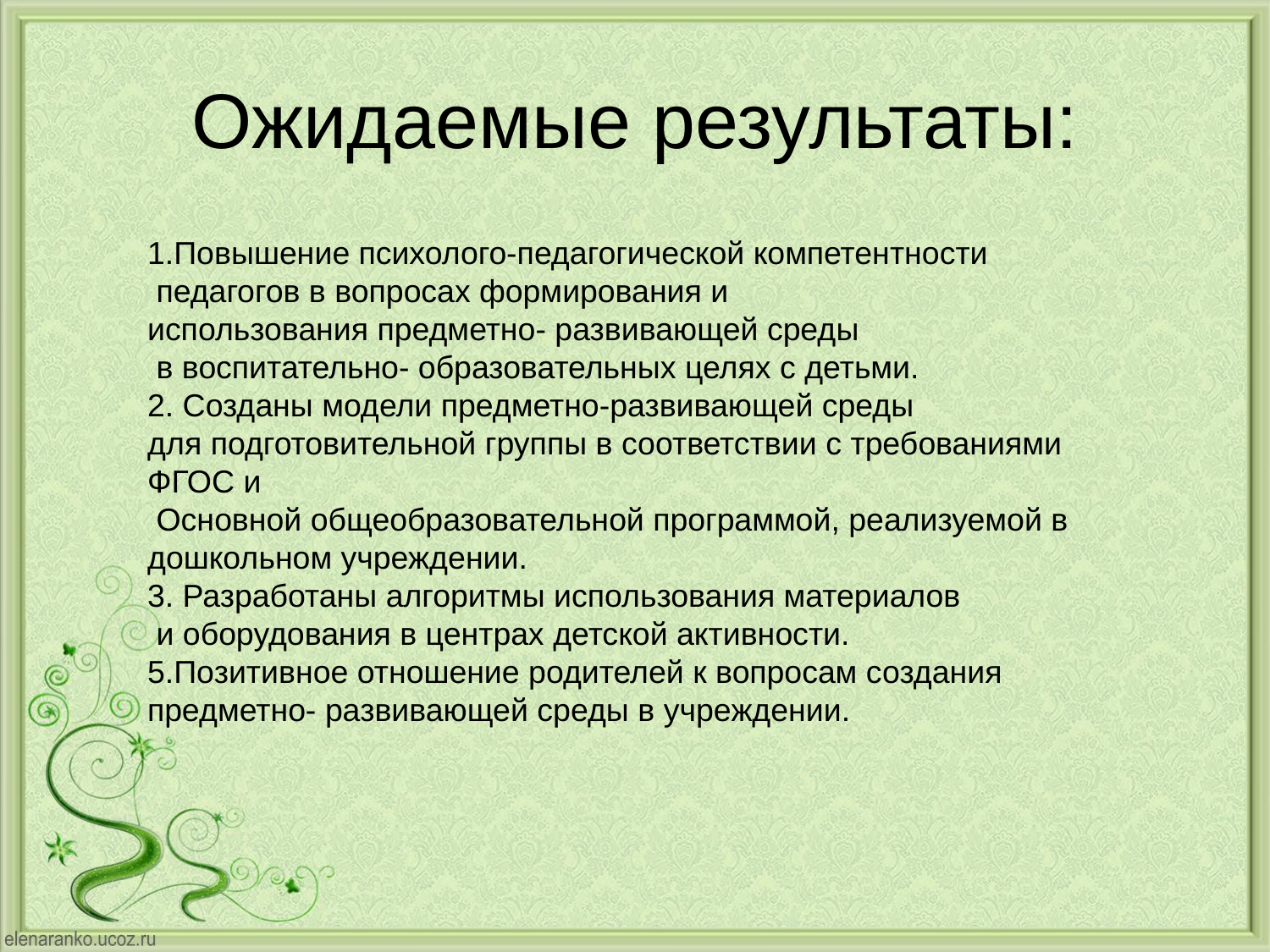

Ожидаемые результаты:
1.Повышение психолого-педагогической компетентности
 педагогов в вопросах формирования и
использования предметно- развивающей среды
 в воспитательно- образовательных целях с детьми.
2. Созданы модели предметно-развивающей среды
для подготовительной группы в соответствии с требованиями ФГОС и
 Основной общеобразовательной программой, реализуемой в дошкольном учреждении.
3. Разработаны алгоритмы использования материалов
 и оборудования в центрах детской активности.
5.Позитивное отношение родителей к вопросам создания предметно- развивающей среды в учреждении.